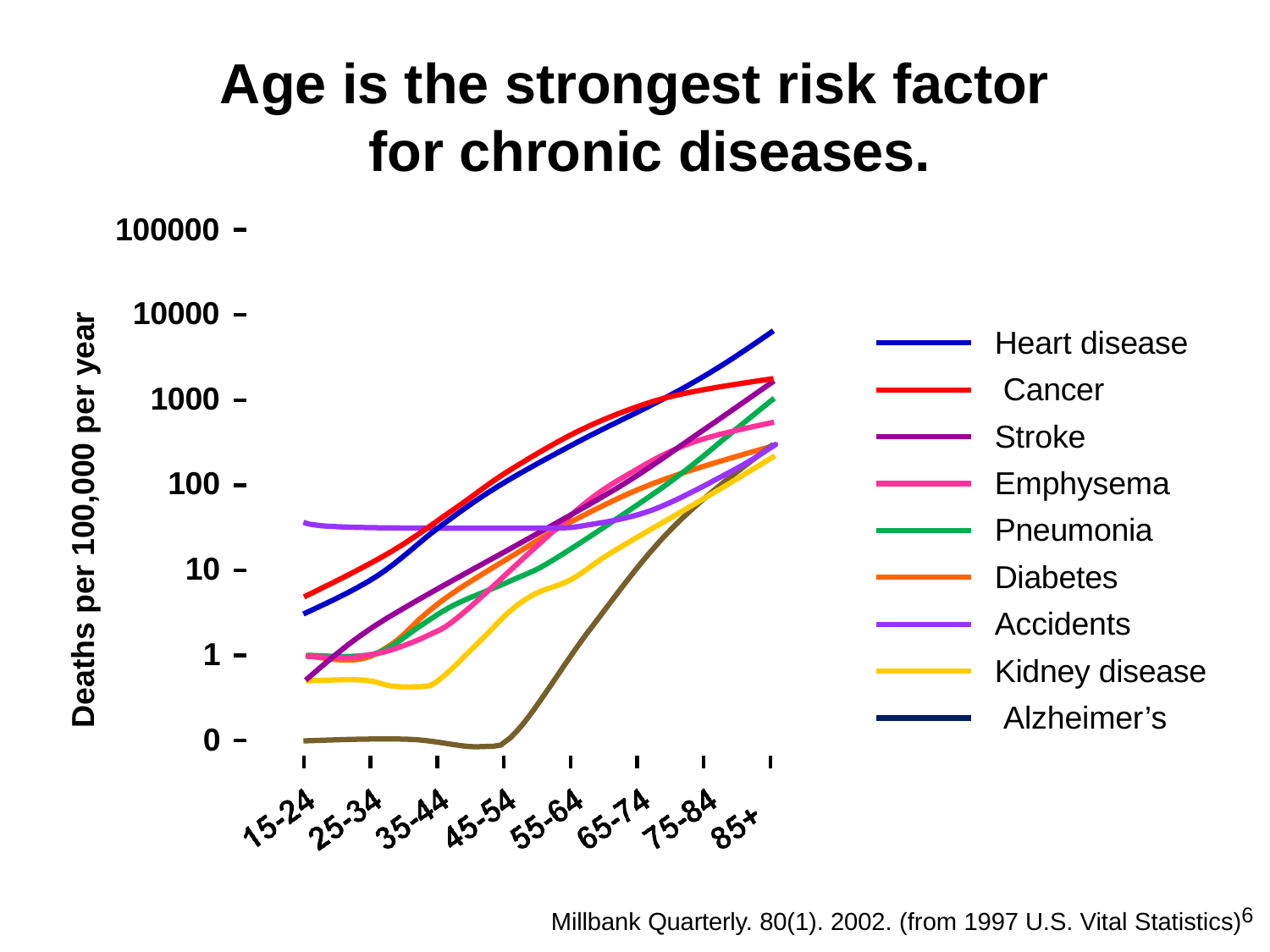

# Age is the strongest risk factor  for chronic diseases.
100000

10000
Deaths per 100,000 per year
Heart disease  Cancer  Stroke  Emphysema  Pneumonia  Diabetes  Accidents
Kidney disease  Alzheimer’s

1000

100

10

1

0

Millbank Quarterly. 80(1). 2002. (from 1997 U.S. Vital Statistics)6